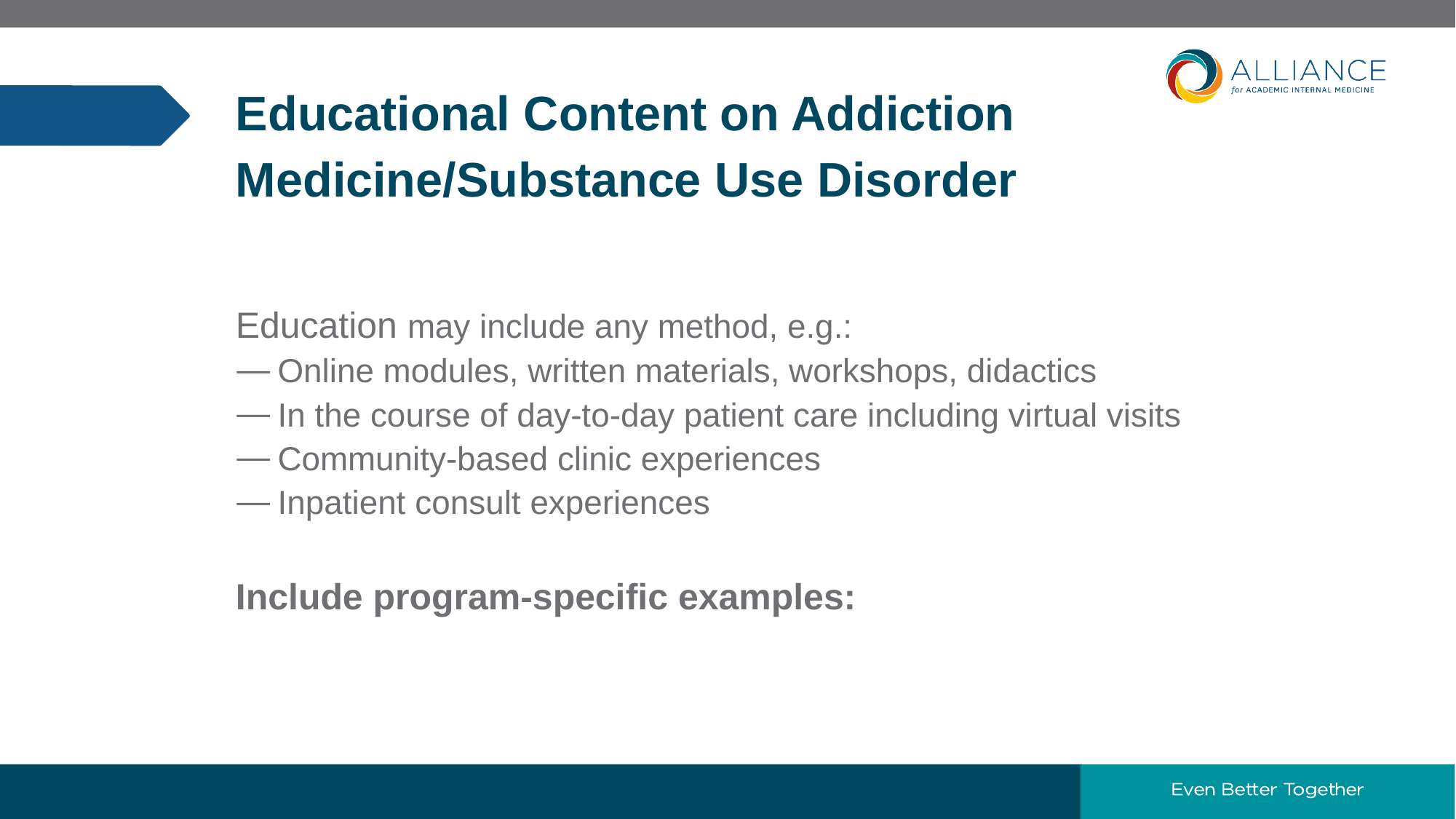

17
# Educational Content on Addiction Medicine/Substance Use Disorder
Education may include any method, e.g.:
Online modules, written materials, workshops, didactics
In the course of day-to-day patient care including virtual visits
Community-based clinic experiences
Inpatient consult experiences

Include program-specific examples: